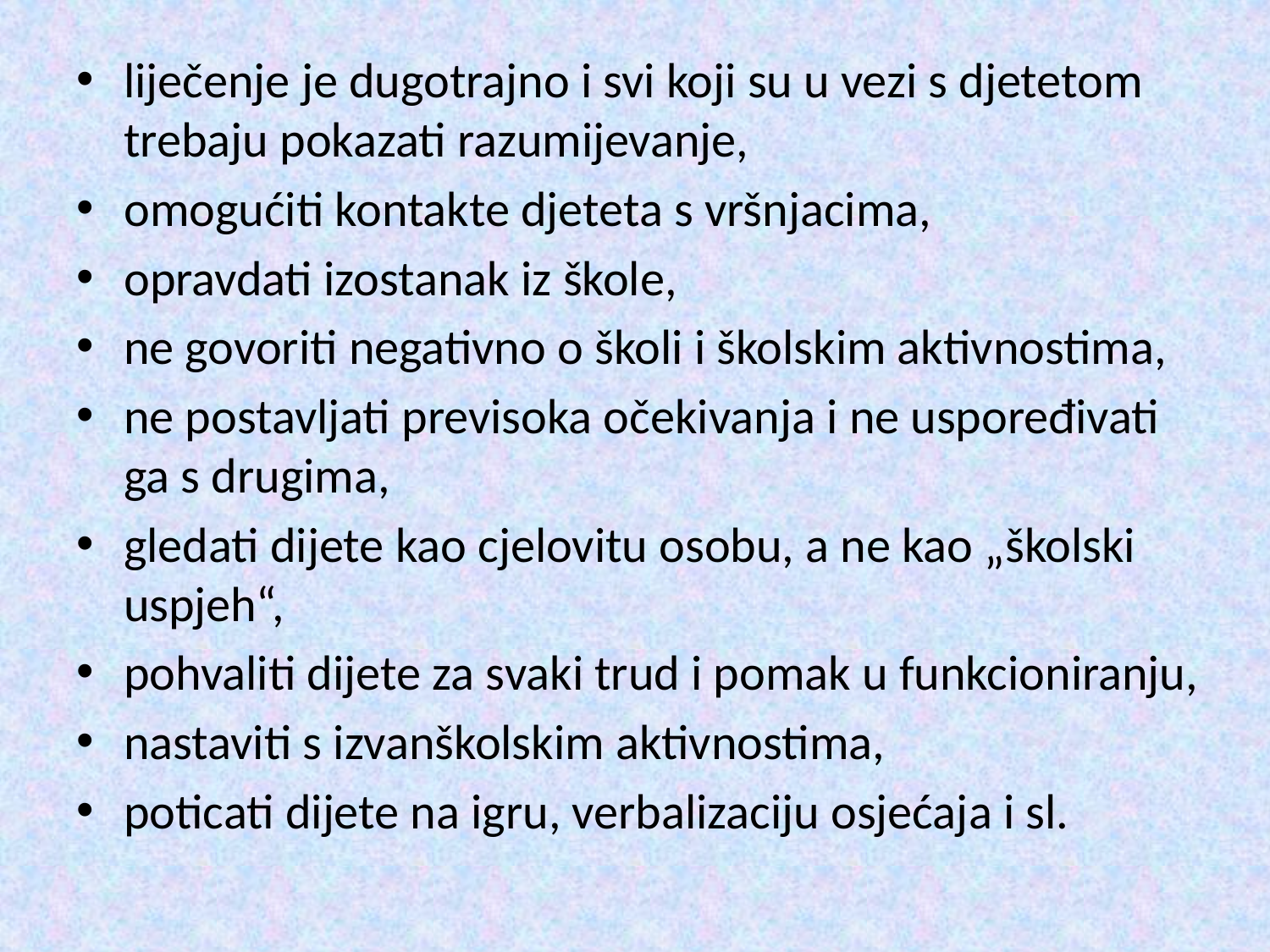

liječenje je dugotrajno i svi koji su u vezi s djetetom trebaju pokazati razumijevanje,
omogućiti kontakte djeteta s vršnjacima,
opravdati izostanak iz škole,
ne govoriti negativno o školi i školskim aktivnostima,
ne postavljati previsoka očekivanja i ne uspoređivati ga s drugima,
gledati dijete kao cjelovitu osobu, a ne kao „školski uspjeh“,
pohvaliti dijete za svaki trud i pomak u funkcioniranju,
nastaviti s izvanškolskim aktivnostima,
poticati dijete na igru, verbalizaciju osjećaja i sl.